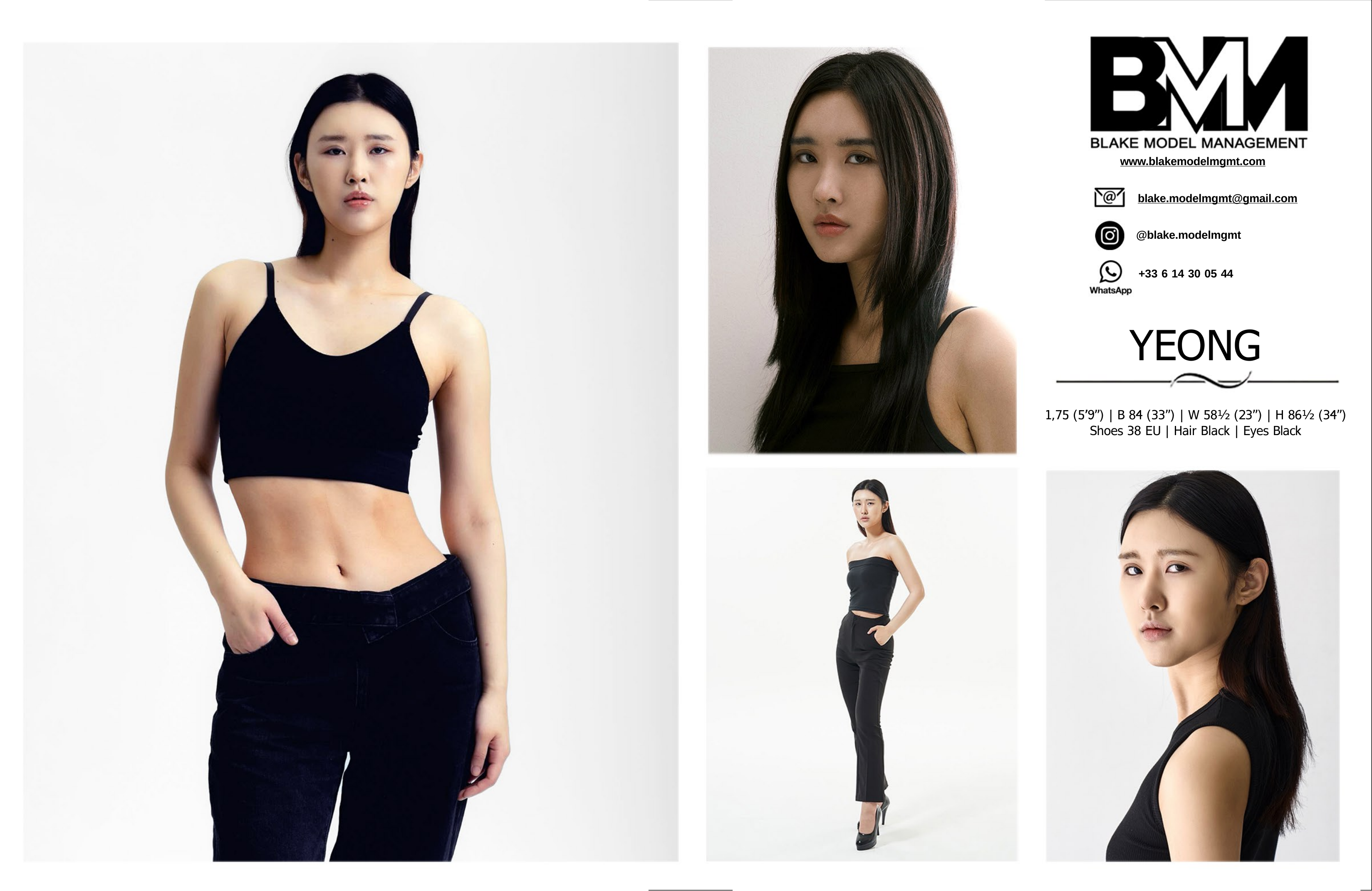

www.blakemodelmgmt.com
blake.modelmgmt@gmail.com @blake.modelmgmt

+33 6 14 30 05 44
YEONG
1,75 (5’9”) | B 84 (33”) | W 58½ (23”) | H 86½ (34”)
Shoes 38 EU | Hair Black | Eyes Black